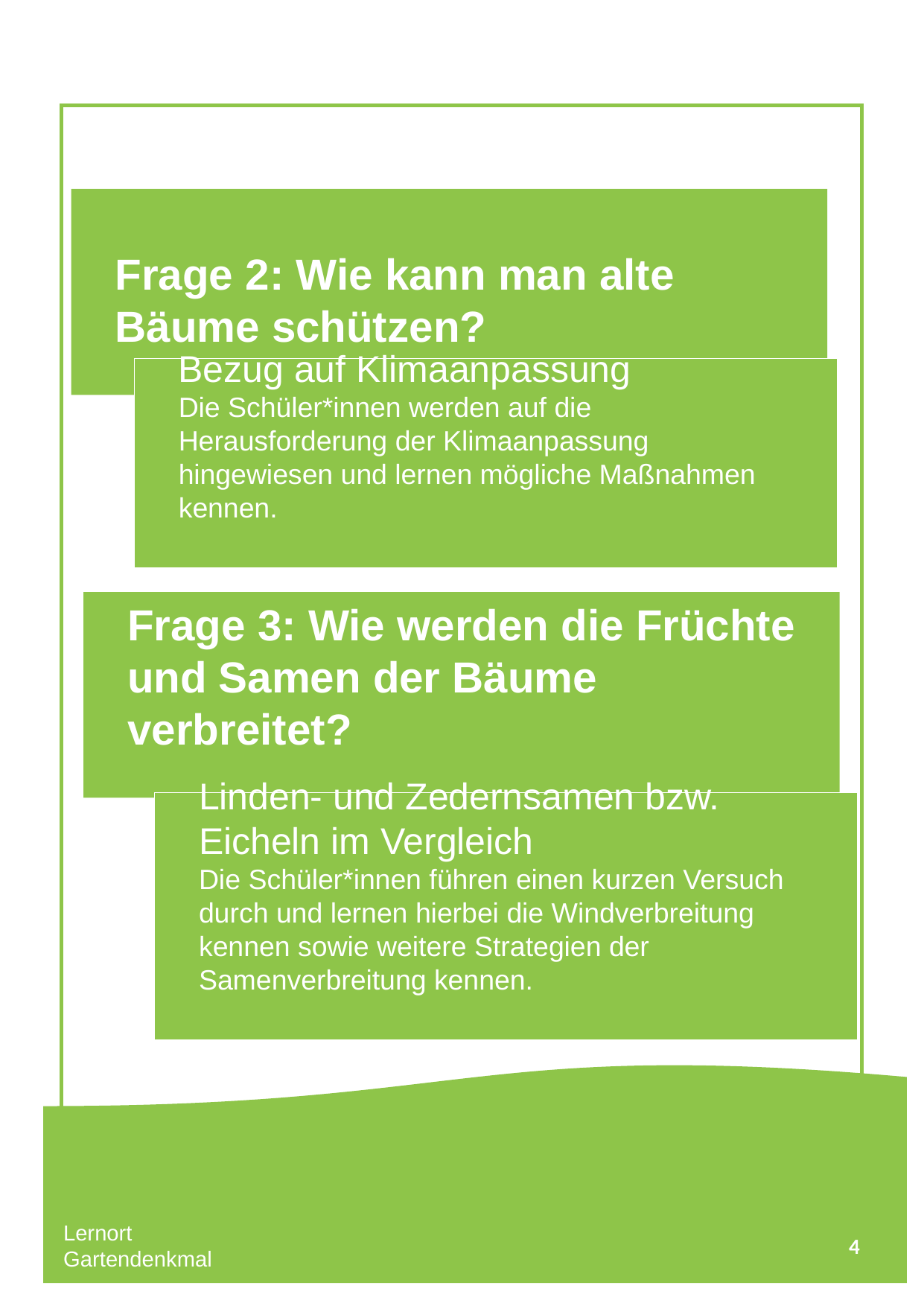

Frage 2: Wie kann man alte Bäume schützen?

Bezug auf Klimaanpassung
Die Schüler*innen werden auf die Herausforderung der Klimaanpassung hingewiesen und lernen mögliche Maßnahmen kennen.
Frage 3: Wie werden die Früchte und Samen der Bäume verbreitet?

Linden- und Zedernsamen bzw. Eicheln im Vergleich
Die Schüler*innen führen einen kurzen Versuch durch und lernen hierbei die Windverbreitung kennen sowie weitere Strategien der Samenverbreitung kennen.

Lernort Gartendenkmal
4